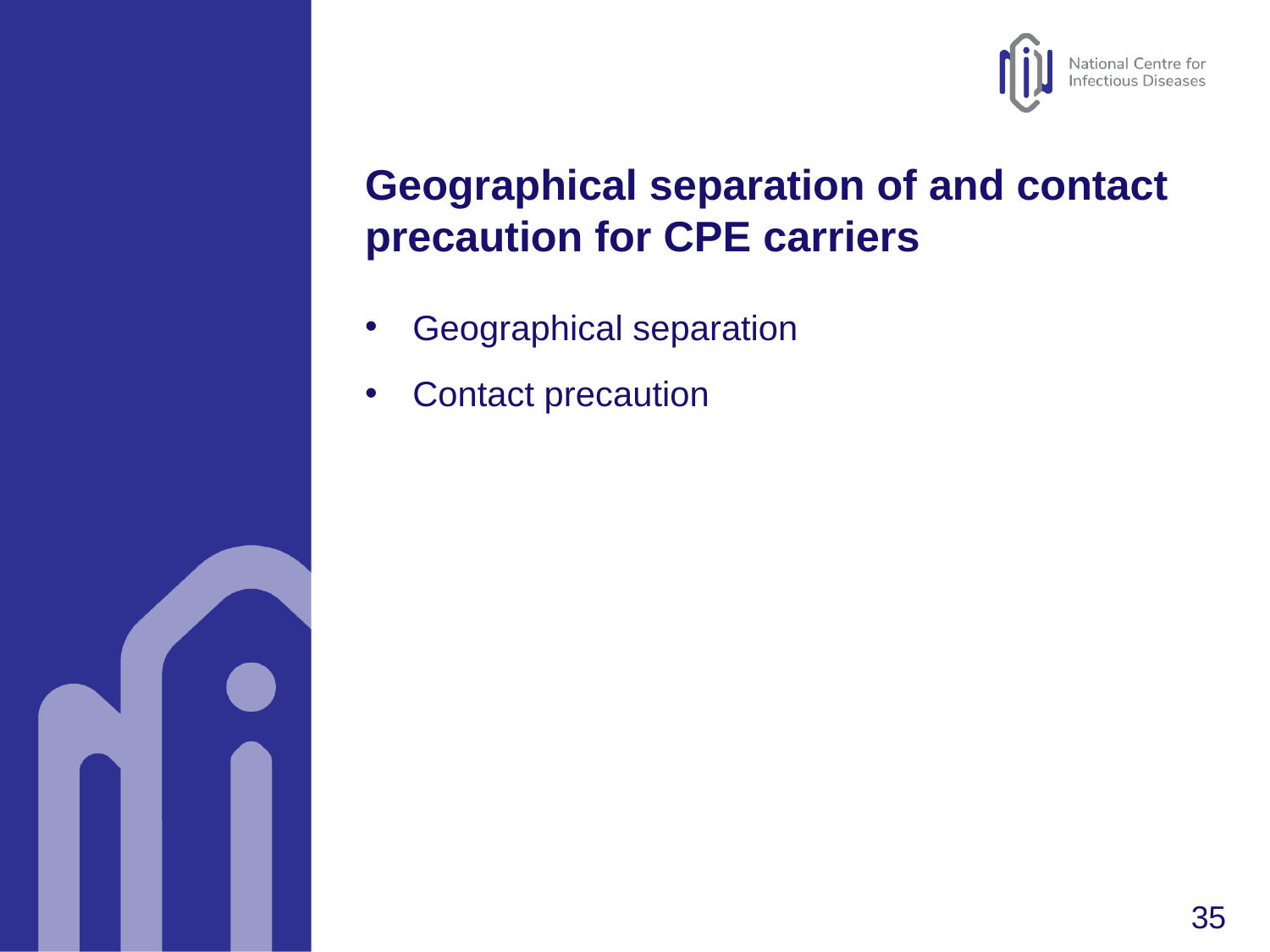

# Geographical separation of and contact precaution for CPE carriers
Geographical separation
Contact precaution

35